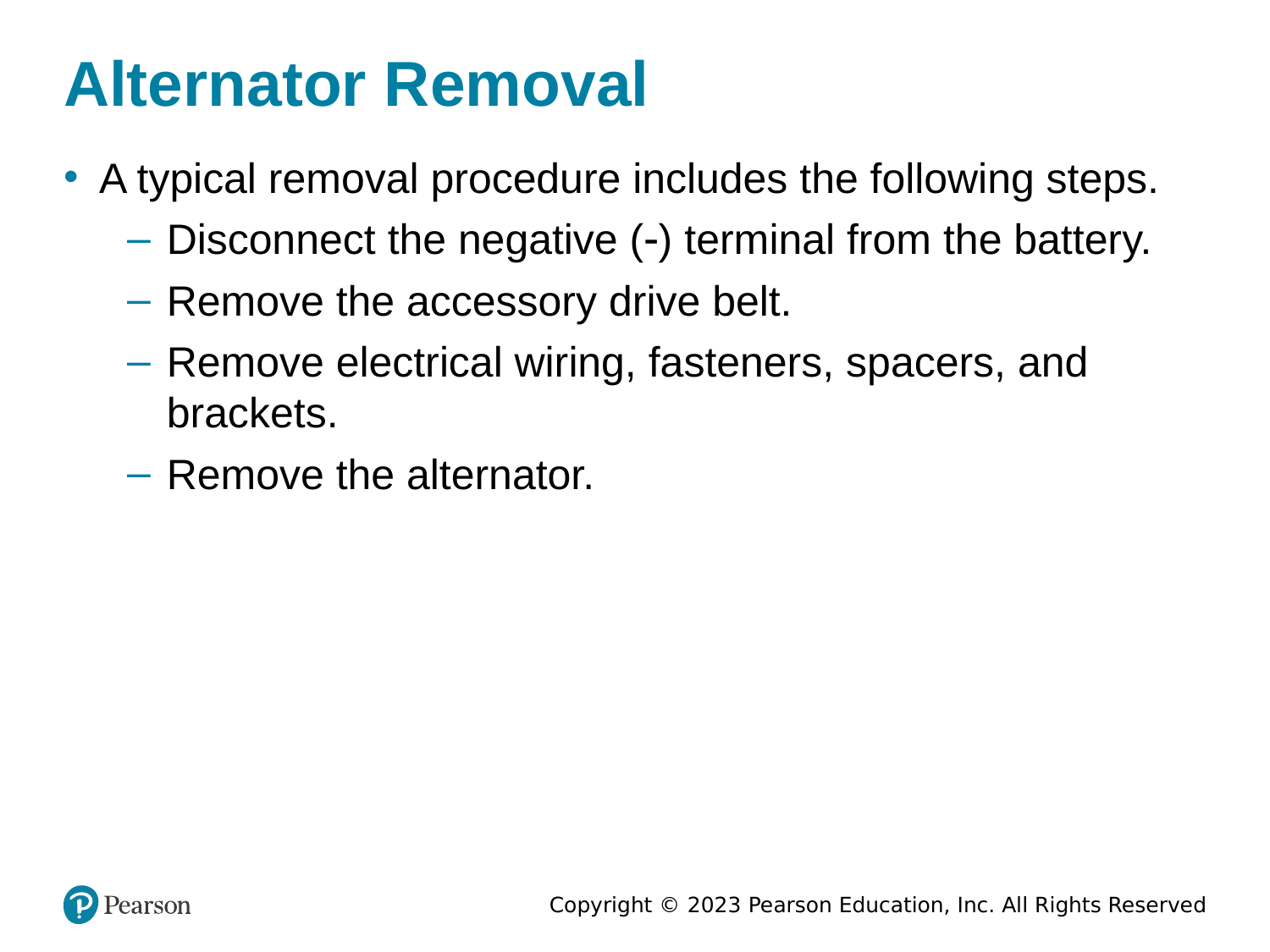

# Alternator Removal
A typical removal procedure includes the following steps.
Disconnect the negative (−) terminal from the battery.
Remove the accessory drive belt.
Remove electrical wiring, fasteners, spacers, and brackets.
Remove the alternator.